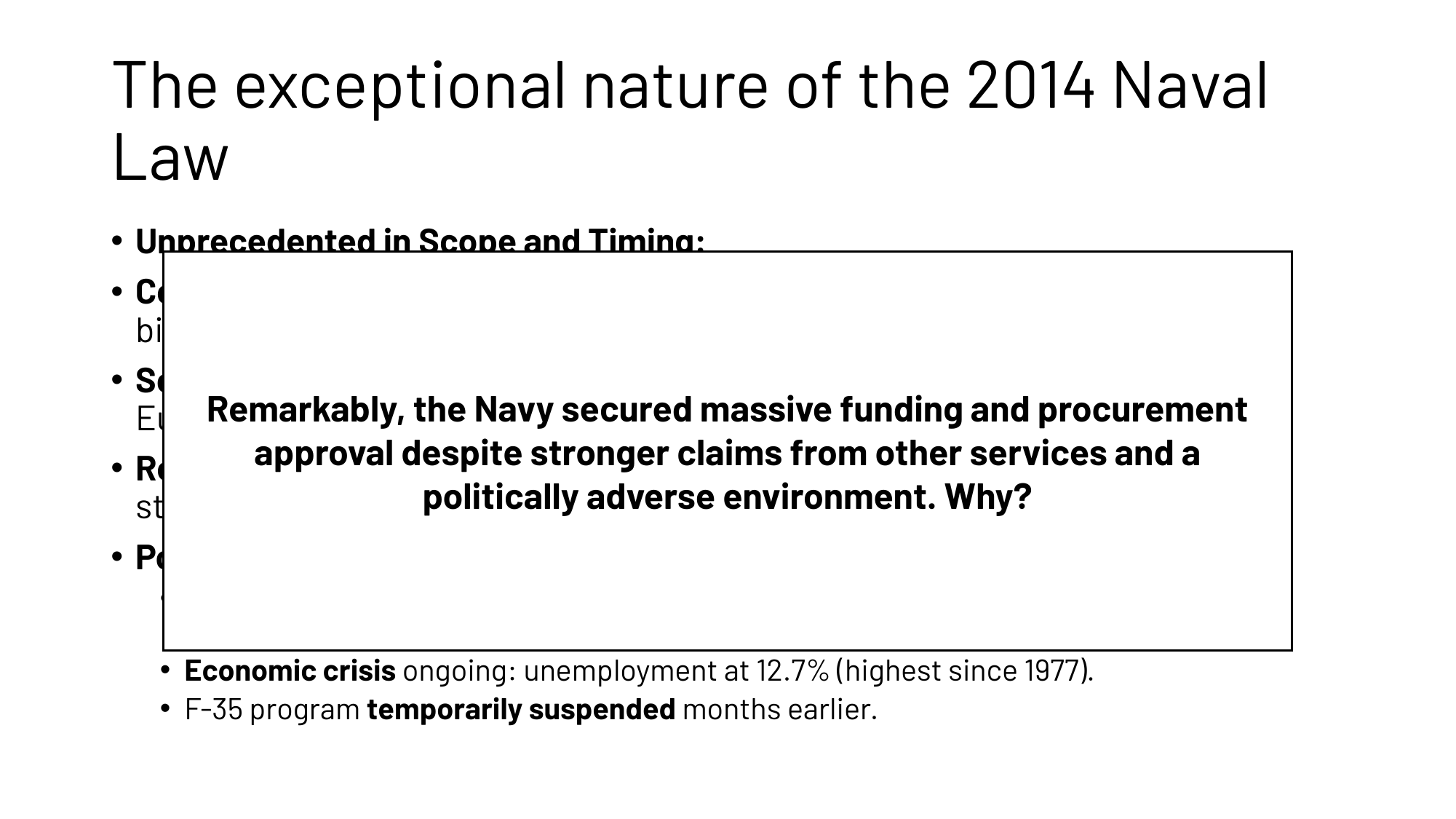

# The exceptional nature of the 2014 Naval Law
Unprecedented in Scope and Timing:
Cost: €5.4 billion—over 25% of the total armed forces budget in 2014 (~€20 billion).
Scale: Authorization of 10 ships (plus 4 optional) in a single act—rare even in Europe.
Relative Need: Despite real underfunding, the Army was more operationally stretched and worse funded.
Political Context:
Rise of the Five Star Movement (25% in 2013 elections), strongly opposed to defence spending.
Economic crisis ongoing: unemployment at 12.7% (highest since 1977).
F-35 program temporarily suspended months earlier.
Remarkably, the Navy secured massive funding and procurement approval despite stronger claims from other services and a politically adverse environment. Why?